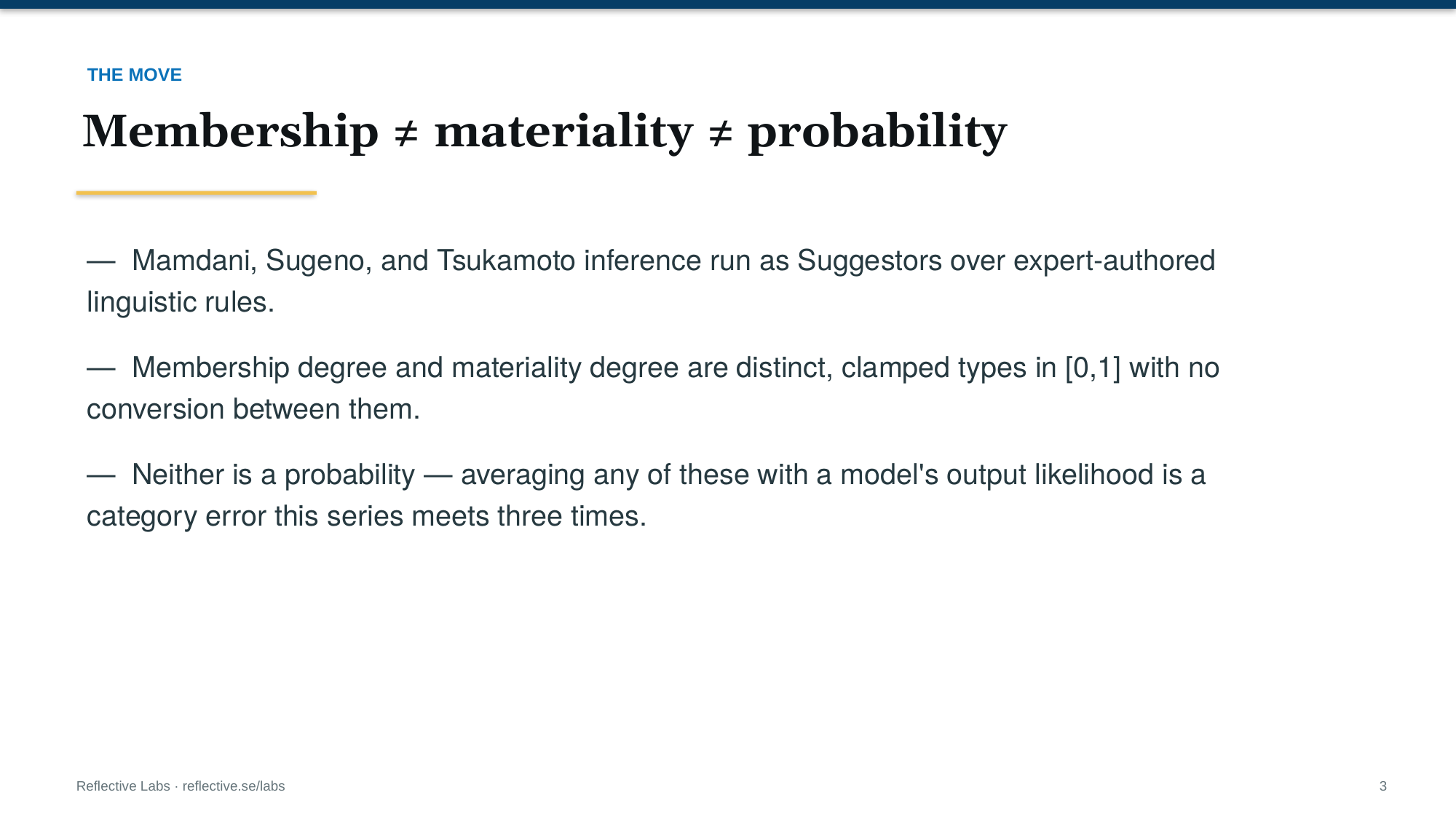

THE MOVE
Membership ≠ materiality ≠ probability

—  Mamdani, Sugeno, and Tsukamoto inference run as Suggestors over expert-authored linguistic rules.
—  Membership degree and materiality degree are distinct, clamped types in [0,1] with no conversion between them.
—  Neither is a probability — averaging any of these with a model's output likelihood is a category error this series meets three times.
Reflective Labs · reflective.se/labs
3